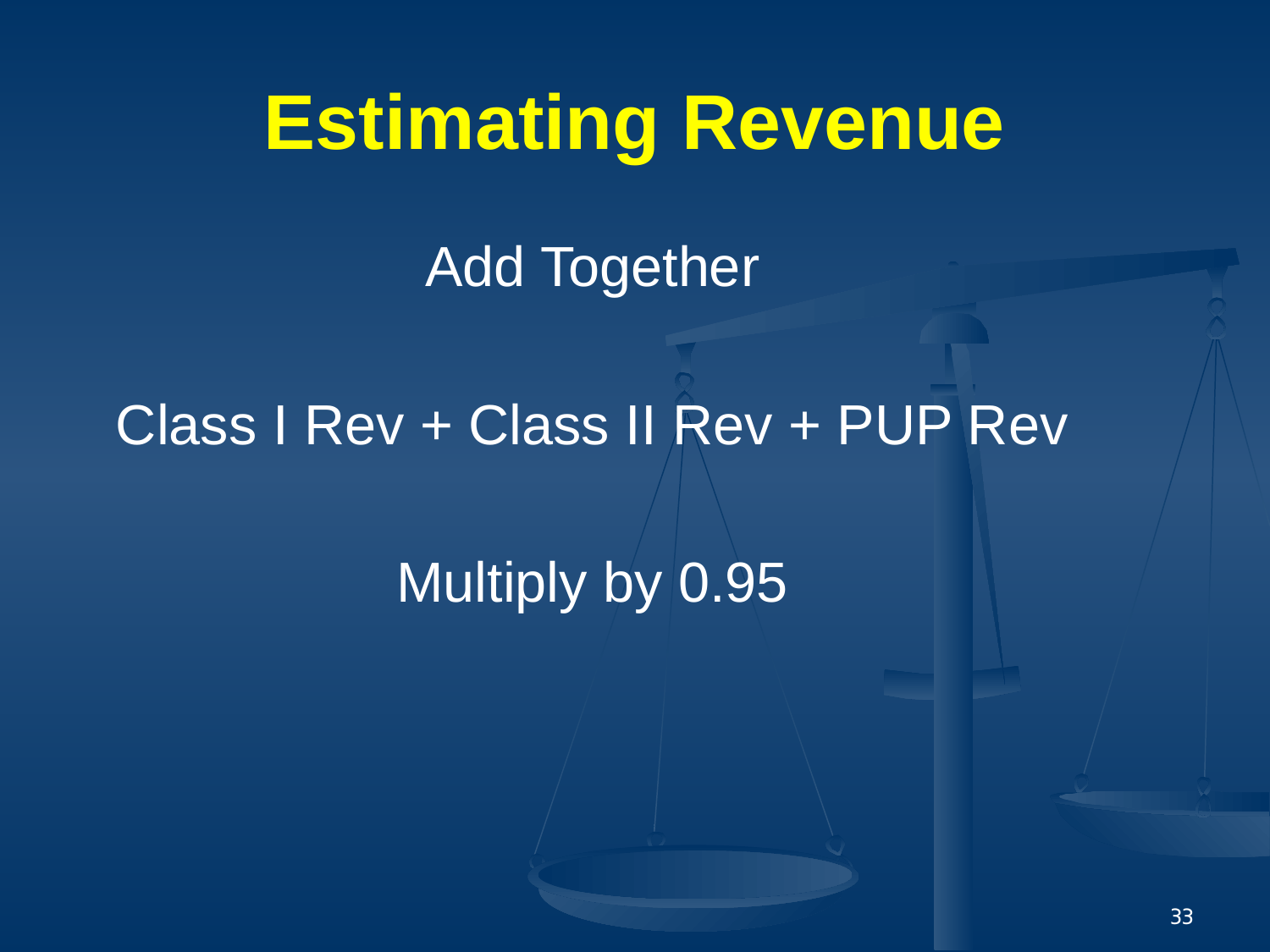

# Estimating Revenue
Add Together

Class I Rev + Class II Rev + PUP Rev

Multiply by 0.95
33